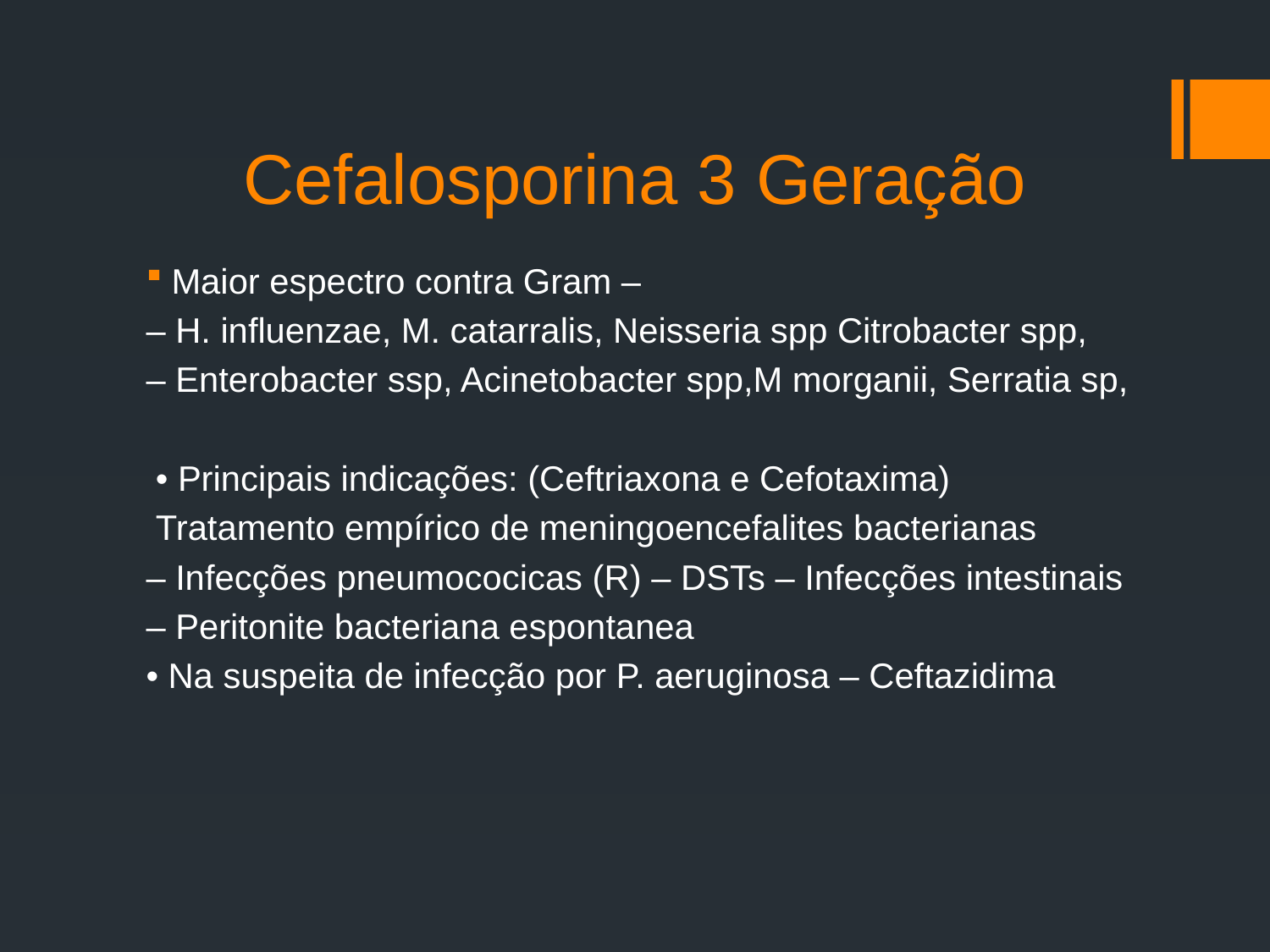

# Cefalosporina 3 Geração
Maior espectro contra Gram –
– H. influenzae, M. catarralis, Neisseria spp Citrobacter spp,
– Enterobacter ssp, Acinetobacter spp,M morganii, Serratia sp,

 • Principais indicações: (Ceftriaxona e Cefotaxima)
 Tratamento empírico de meningoencefalites bacterianas
– Infecções pneumococicas (R) – DSTs – Infecções intestinais
– Peritonite bacteriana espontanea
• Na suspeita de infecção por P. aeruginosa – Ceftazidima